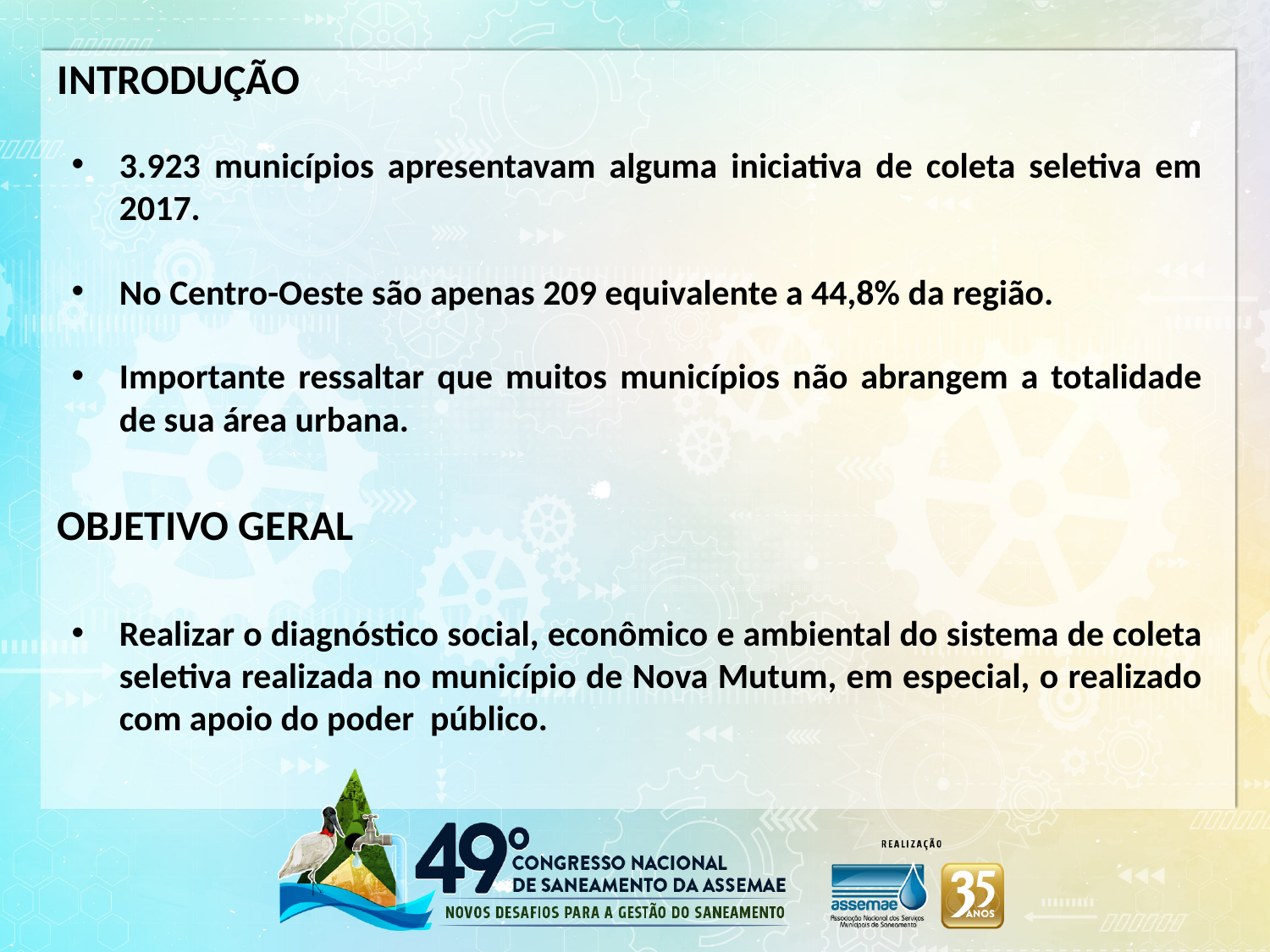

INTRODUÇÃO
3.923 municípios apresentavam alguma iniciativa de coleta seletiva em 2017.

No Centro-Oeste são apenas 209 equivalente a 44,8% da região.

Importante ressaltar que muitos municípios não abrangem a totalidade de sua área urbana.
OBJETIVO GERAL
Realizar o diagnóstico social, econômico e ambiental do sistema de coleta seletiva realizada no município de Nova Mutum, em especial, o realizado com apoio do poder  público.